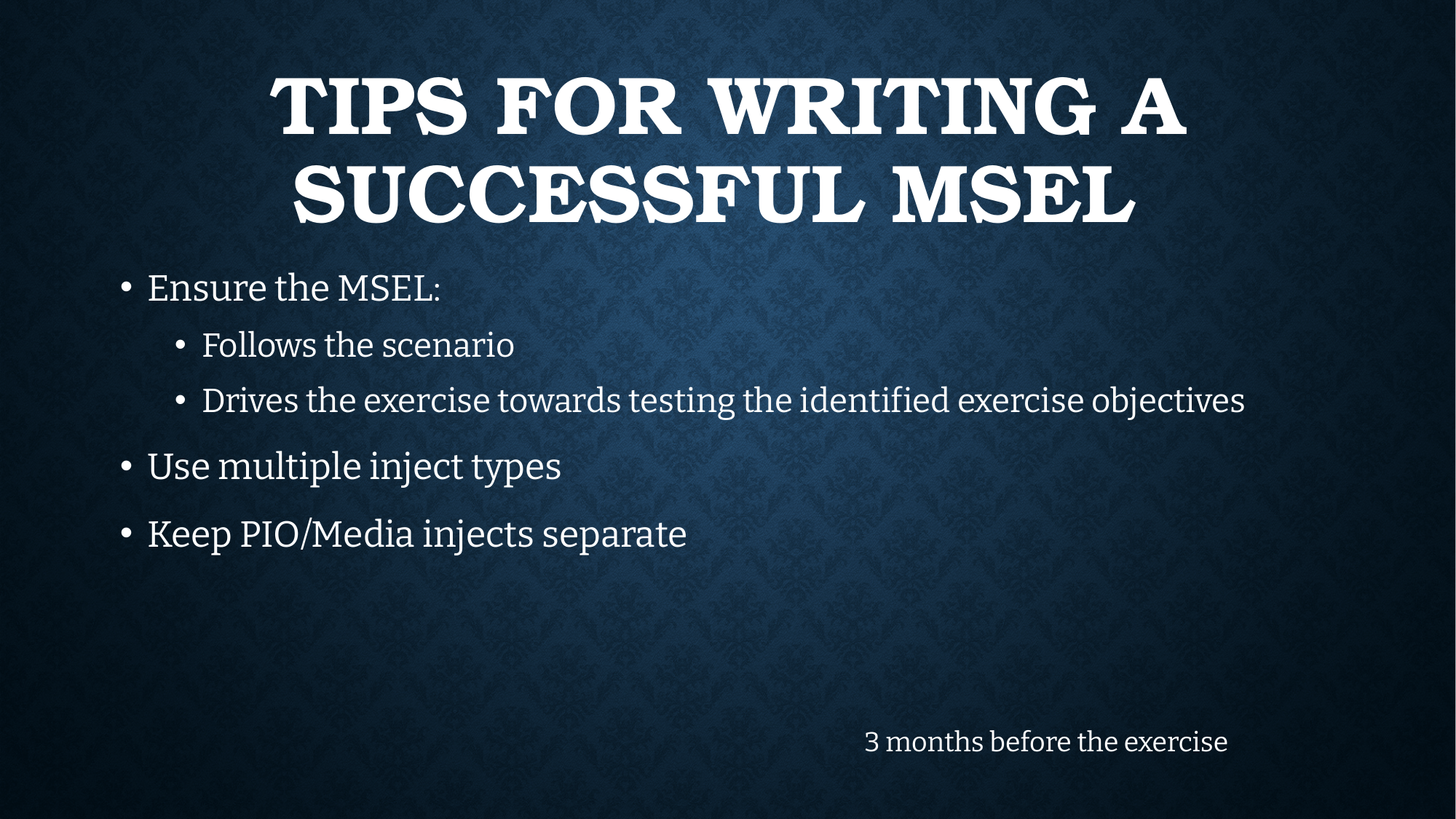

# Tips for Writing a Successful MSEL
Ensure the MSEL:
Follows the scenario
Drives the exercise towards testing the identified exercise objectives
Use multiple inject types
Keep PIO/Media injects separate
3 months before the exercise